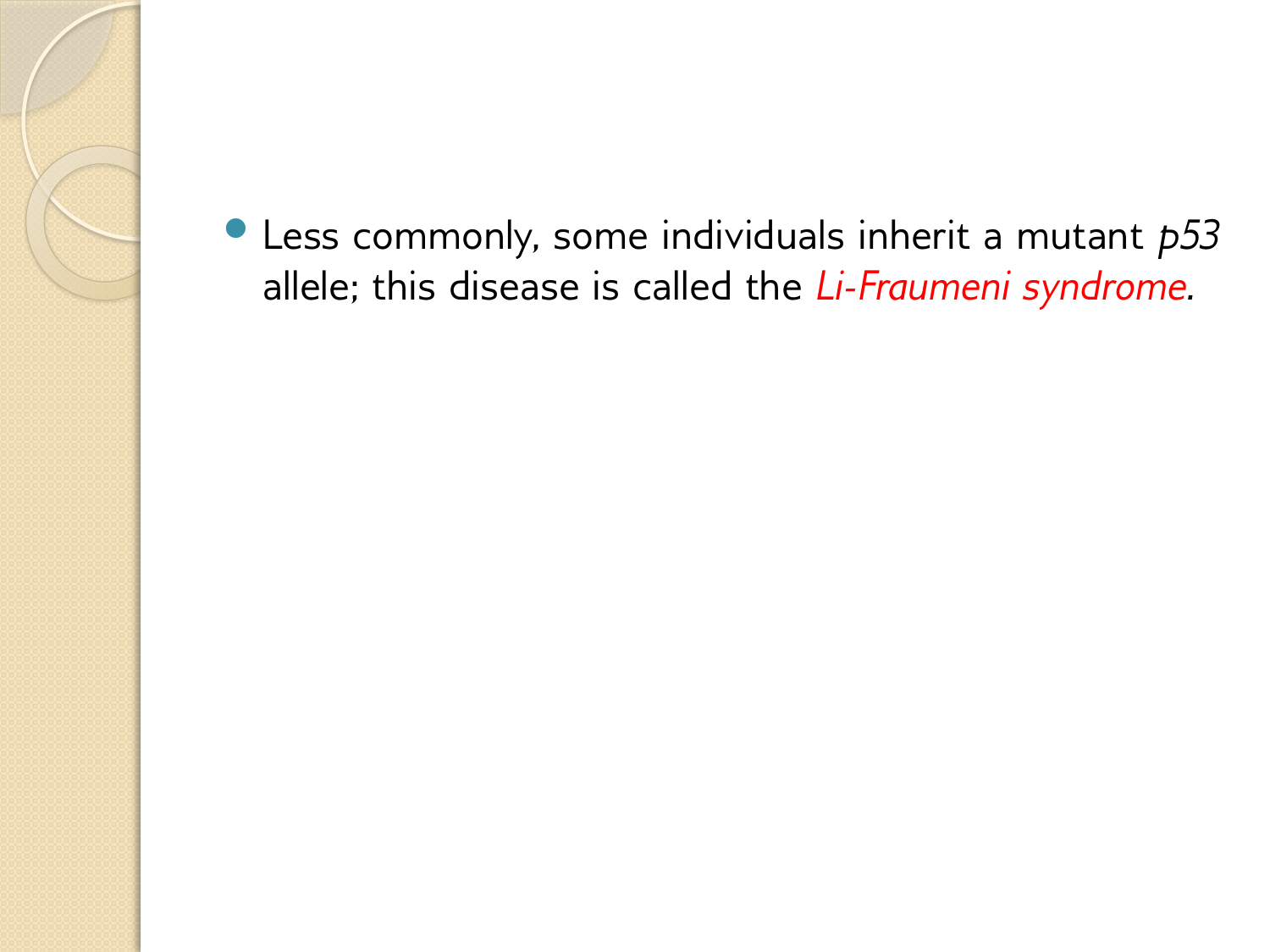

#
Less commonly, some individuals inherit a mutant p53 allele; this disease is called the Li-Fraumeni syndrome.